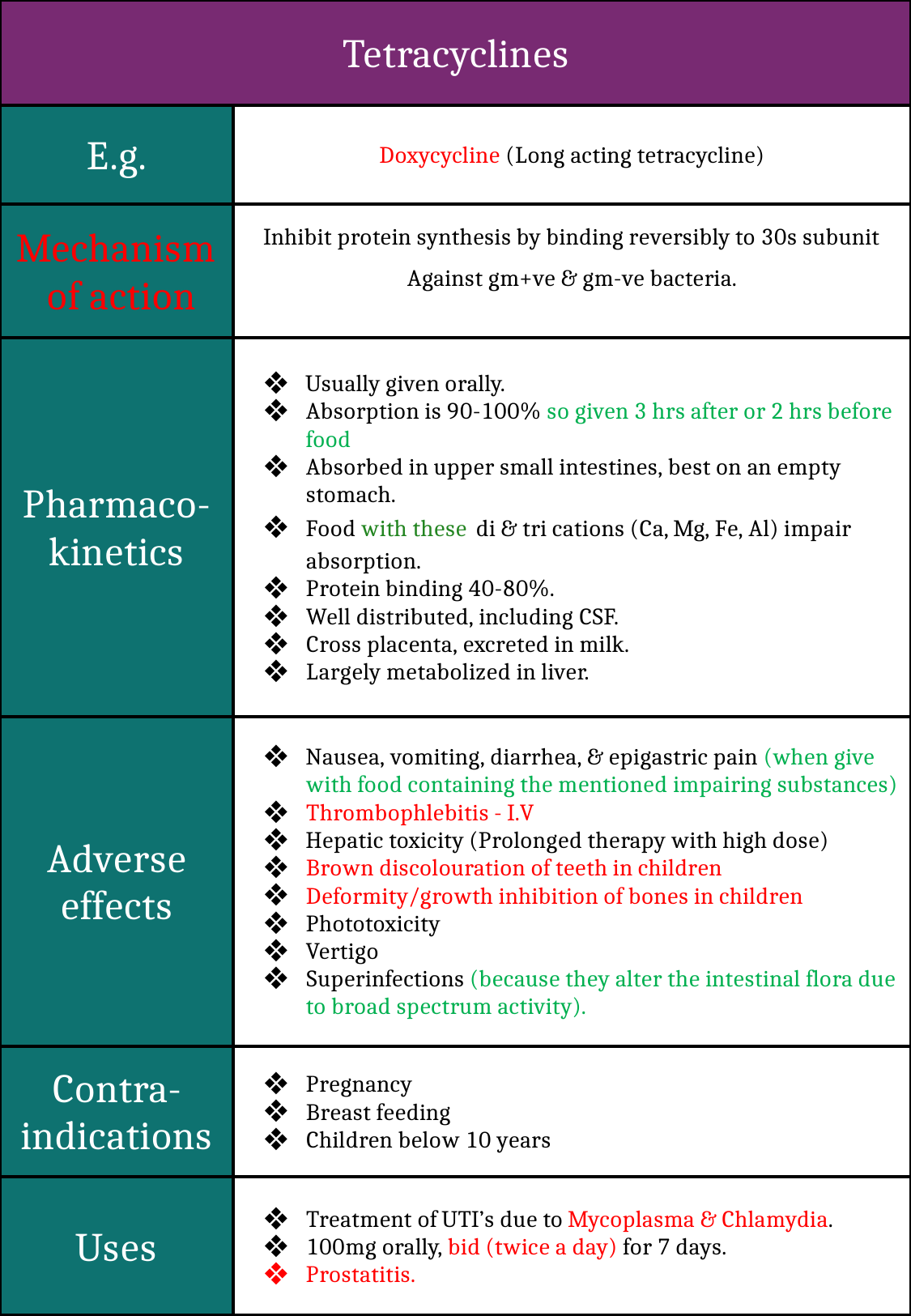

| Tetracyclines |  |
| --- | --- |
| E.g. | Doxycycline (Long acting tetracycline) |
| Mechanism of action | Inhibit protein synthesis by binding reversibly to 30s subunit Against gm+ve & gm-ve bacteria. |
| Pharmaco- kinetics | Usually given orally. Absorption is 90-100% so given 3 hrs after or 2 hrs before food Absorbed in upper small intestines, best on an empty stomach. Food with these di & tri cations (Ca, Mg, Fe, Al) impair absorption. Protein binding 40-80%. Well distributed, including CSF. Cross placenta, excreted in milk. Largely metabolized in liver. |
| Adverse effects | Nausea, vomiting, diarrhea, & epigastric pain (when give with food containing the mentioned impairing substances) Thrombophlebitis - I.V Hepatic toxicity (Prolonged therapy with high dose) Brown discolouration of teeth in children Deformity/growth inhibition of bones in children Phototoxicity Vertigo Superinfections (because they alter the intestinal flora due to broad spectrum activity). |
| Contra- indications | Pregnancy Breast feeding Children below 10 years |
| Uses | Treatment of UTI’s due to Mycoplasma & Chlamydia. 100mg orally, bid (twice a day) for 7 days. Prostatitis. |